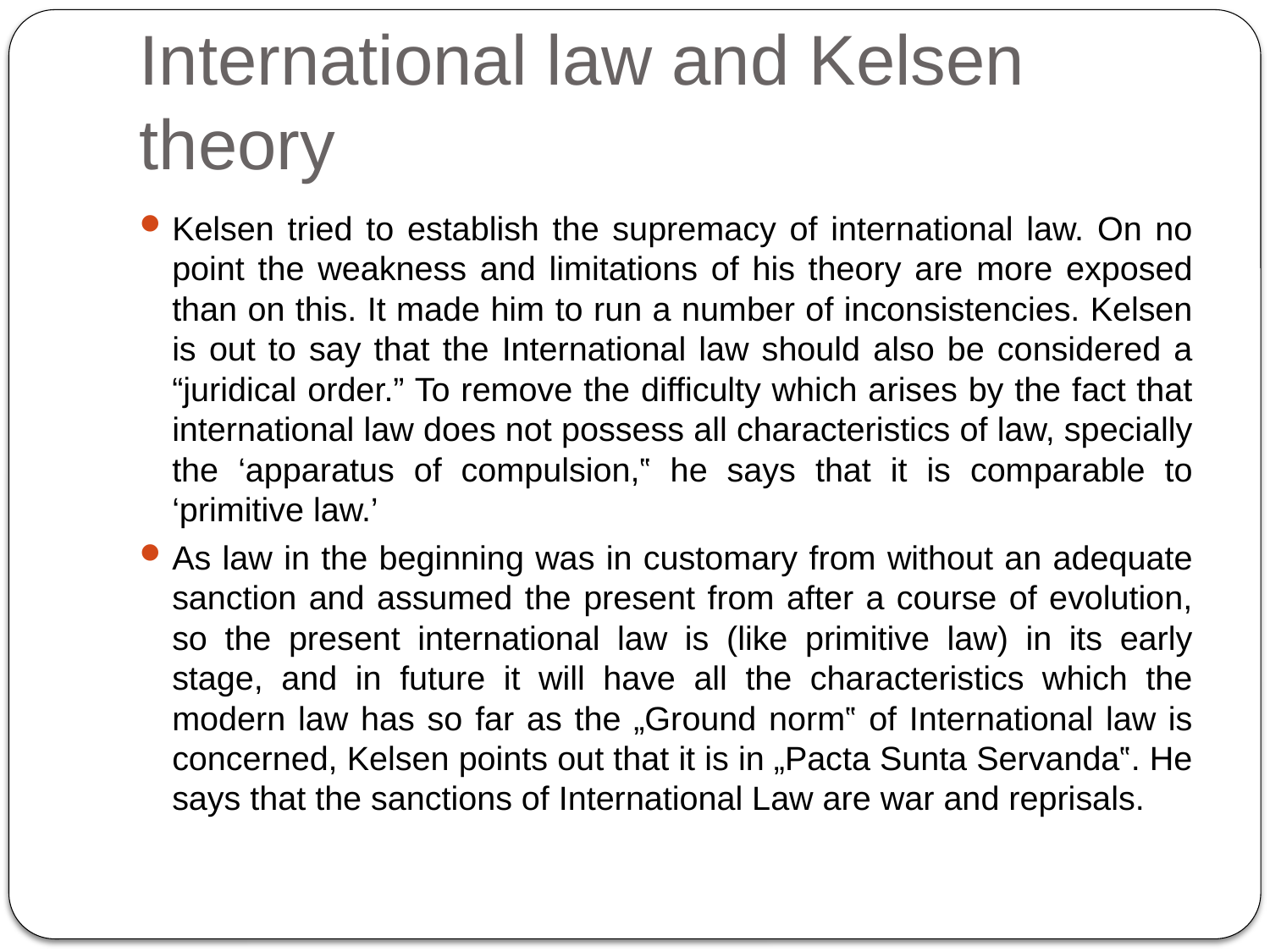

# International law and Kelsen theory
Kelsen tried to establish the supremacy of international law. On no point the weakness and limitations of his theory are more exposed than on this. It made him to run a number of inconsistencies. Kelsen is out to say that the International law should also be considered a “juridical order.” To remove the difficulty which arises by the fact that international law does not possess all characteristics of law, specially the ‘apparatus of compulsion,‟ he says that it is comparable to ‘primitive law.’
As law in the beginning was in customary from without an adequate sanction and assumed the present from after a course of evolution, so the present international law is (like primitive law) in its early stage, and in future it will have all the characteristics which the modern law has so far as the „Ground norm‟ of International law is concerned, Kelsen points out that it is in „Pacta Sunta Servanda‟. He says that the sanctions of International Law are war and reprisals.